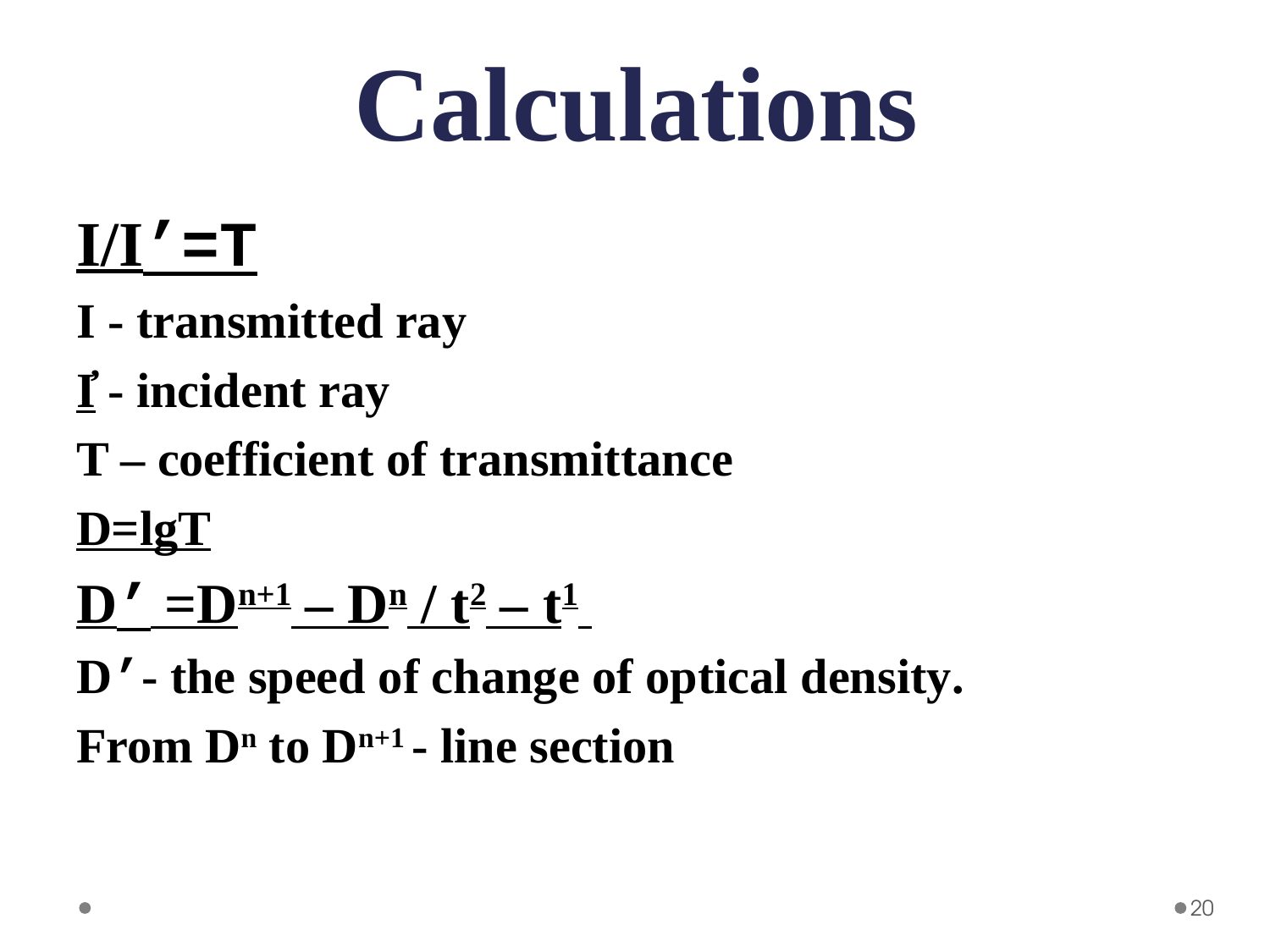

# Calculations
I/I’=T
I - transmitted ray
I҆ - incident ray
T – coefficient of transmittance
D=lgT
D’ =Dn+1 – Dn / t2 – t1
D’- the speed of change of optical density.
From Dn to Dn+1 - line section

20